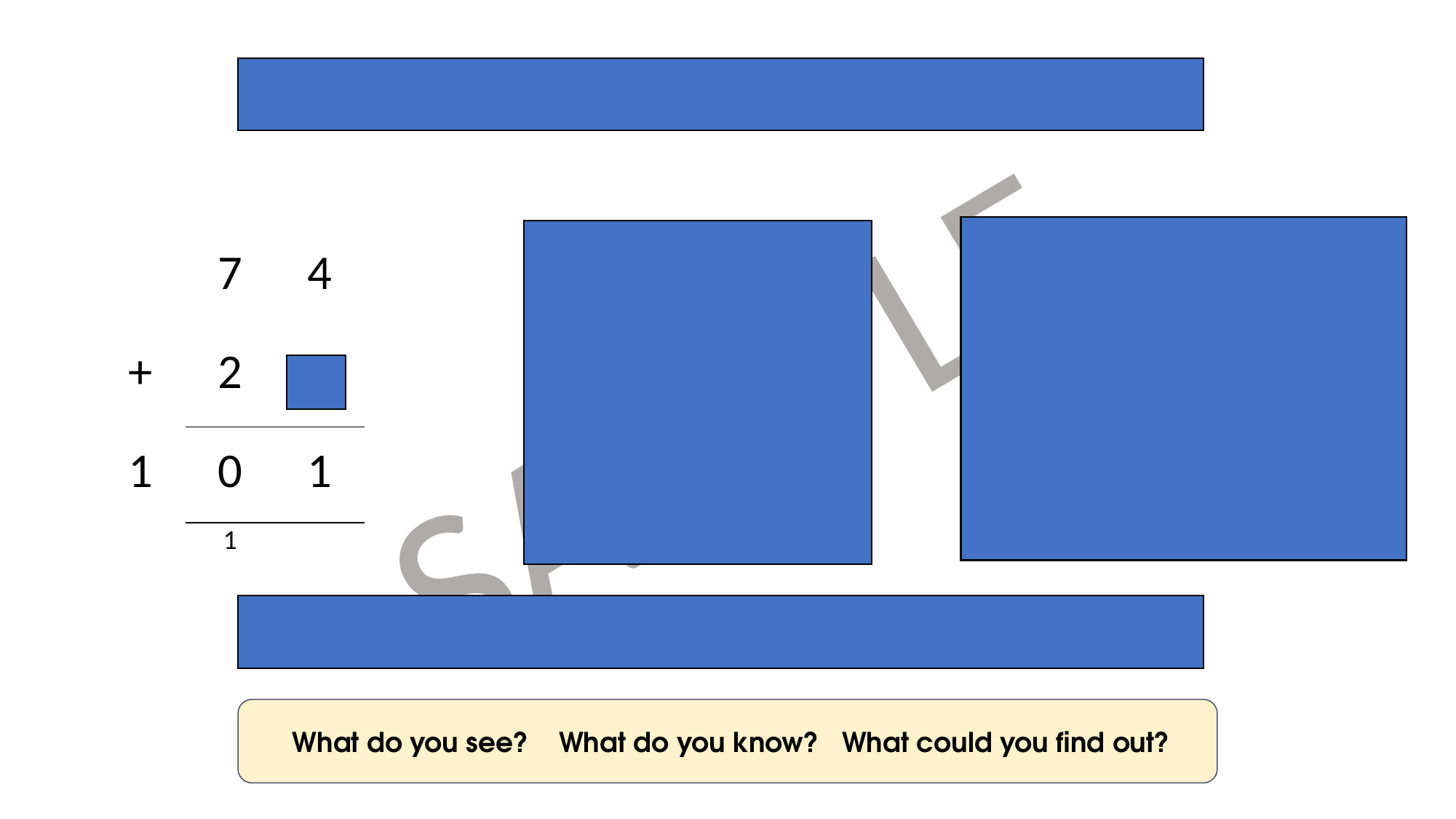

Use the column method to calculate:

|  | 7 | 4 |  |
| --- | --- | --- | --- |
| + | 2 | 7 |  |
| 1 | 0 | 1 |  |
|  | 1 |  |  |
|  | 7 | 4 | 7 |
| --- | --- | --- | --- |
| + | 2 | 7 | 2 |
| 1 | 0 | 1 | 9 |
|  | 1 |  |  |
|  | 7 | 4 | 7 | 4 |
| --- | --- | --- | --- | --- |
| + | 2 | 7 | 2 | 7 |
| 1 | 0 | 2 | 0 | 1 |
|  | 1 | 1 | 1 |  |

Which could you have used a mental method for?
 What do you see?    What do you know?   What could you find out?